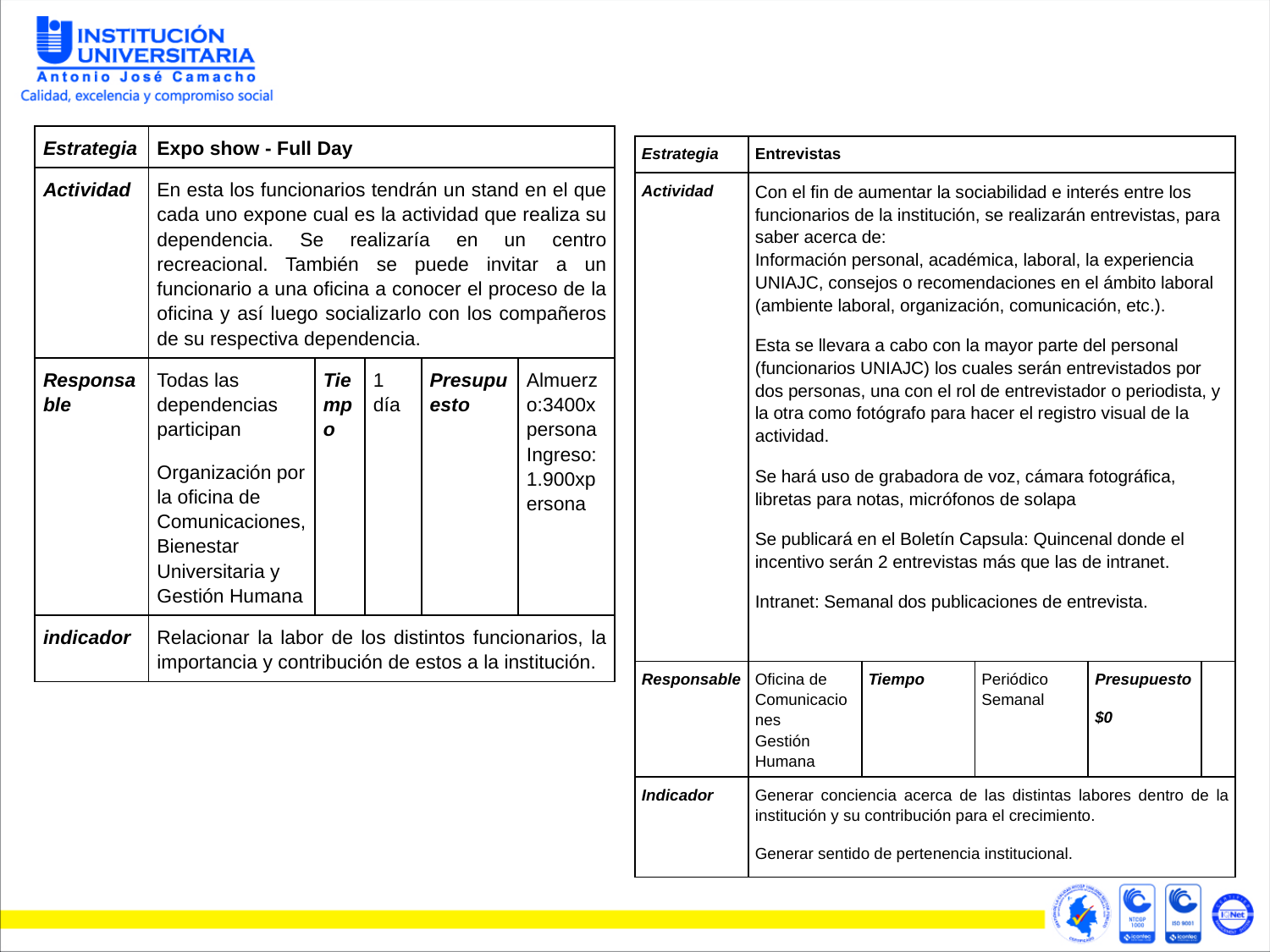

| Estrategia | Expo show - Full Day |  |  |  |  |
| --- | --- | --- | --- | --- | --- |
| Actividad | En esta los funcionarios tendrán un stand en el que cada uno expone cual es la actividad que realiza su dependencia. Se realizaría en un centro recreacional. También se puede invitar a un funcionario a una oficina a conocer el proceso de la oficina y así luego socializarlo con los compañeros de su respectiva dependencia. |  |  |  |  |
| Responsable | Todas las dependencias participan Organización por la oficina de Comunicaciones, Bienestar Universitaria y Gestión Humana | Tiempo | 1 día | Presupuesto | Almuerzo:3400xpersona Ingreso:1.900xpersona |
| indicador | Relacionar la labor de los distintos funcionarios, la importancia y contribución de estos a la institución. |  |  |  |  |
| Estrategia | Entrevistas |  |  |  |  |
| --- | --- | --- | --- | --- | --- |
| Actividad | Con el fin de aumentar la sociabilidad e interés entre los funcionarios de la institución, se realizarán entrevistas, para saber acerca de: Información personal, académica, laboral, la experiencia UNIAJC, consejos o recomendaciones en el ámbito laboral (ambiente laboral, organización, comunicación, etc.). Esta se llevara a cabo con la mayor parte del personal (funcionarios UNIAJC) los cuales serán entrevistados por dos personas, una con el rol de entrevistador o periodista, y la otra como fotógrafo para hacer el registro visual de la actividad. Se hará uso de grabadora de voz, cámara fotográfica, libretas para notas, micrófonos de solapa Se publicará en el Boletín Capsula: Quincenal donde el incentivo serán 2 entrevistas más que las de intranet. Intranet: Semanal dos publicaciones de entrevista. |  |  |  |  |
| Responsable | Oficina de Comunicaciones Gestión Humana | Tiempo | Periódico Semanal | Presupuesto $0 |  |
| Indicador | Generar conciencia acerca de las distintas labores dentro de la institución y su contribución para el crecimiento. Generar sentido de pertenencia institucional. |  |  |  |  |